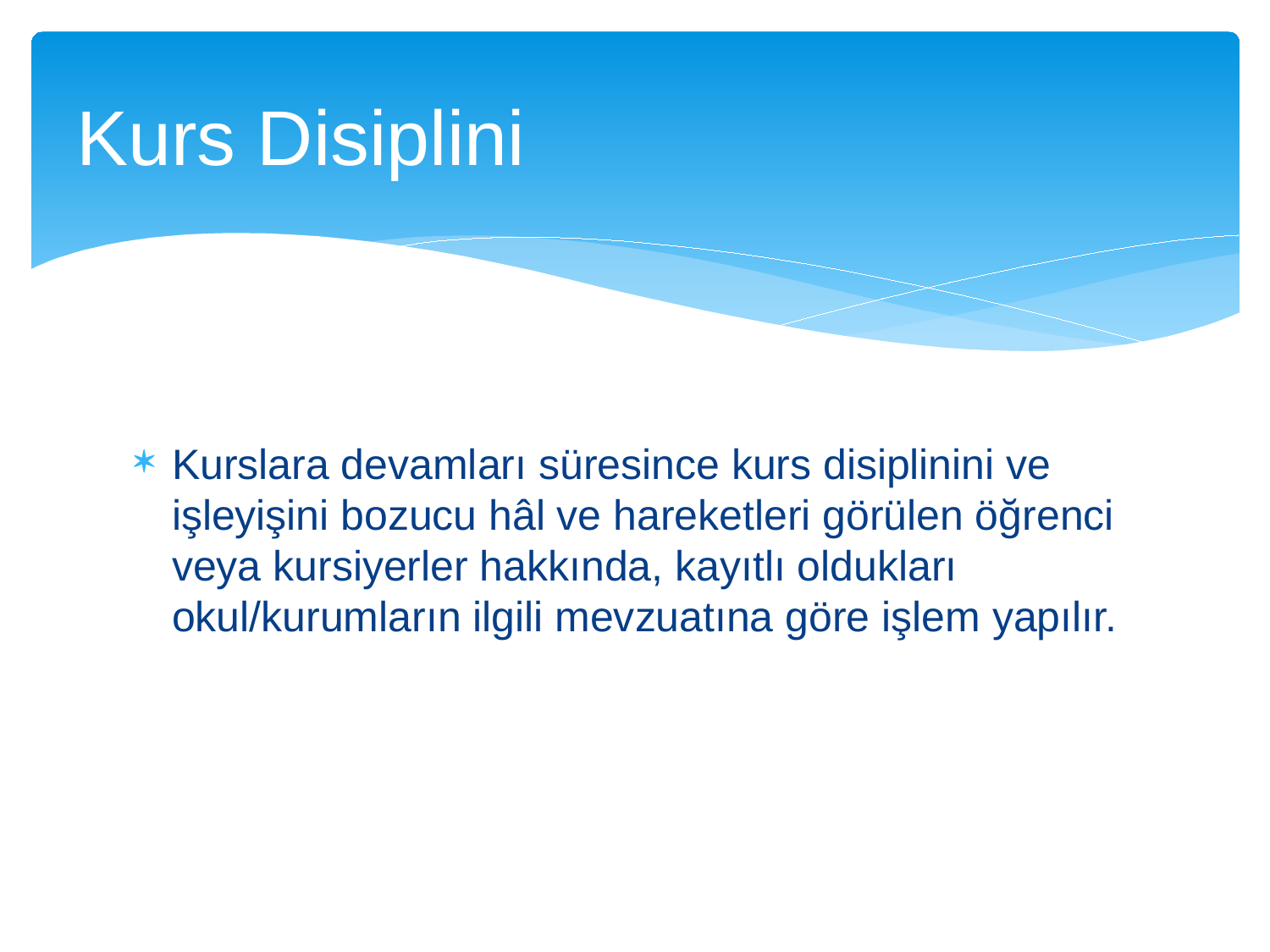

# Kurs Disiplini

Kurslara devamları süresince kurs disiplinini ve işleyişini bozucu hâl ve hareketleri görülen öğrenci veya kursiyerler hakkında, kayıtlı oldukları okul/kurumların ilgili mevzuatına göre işlem yapılır.